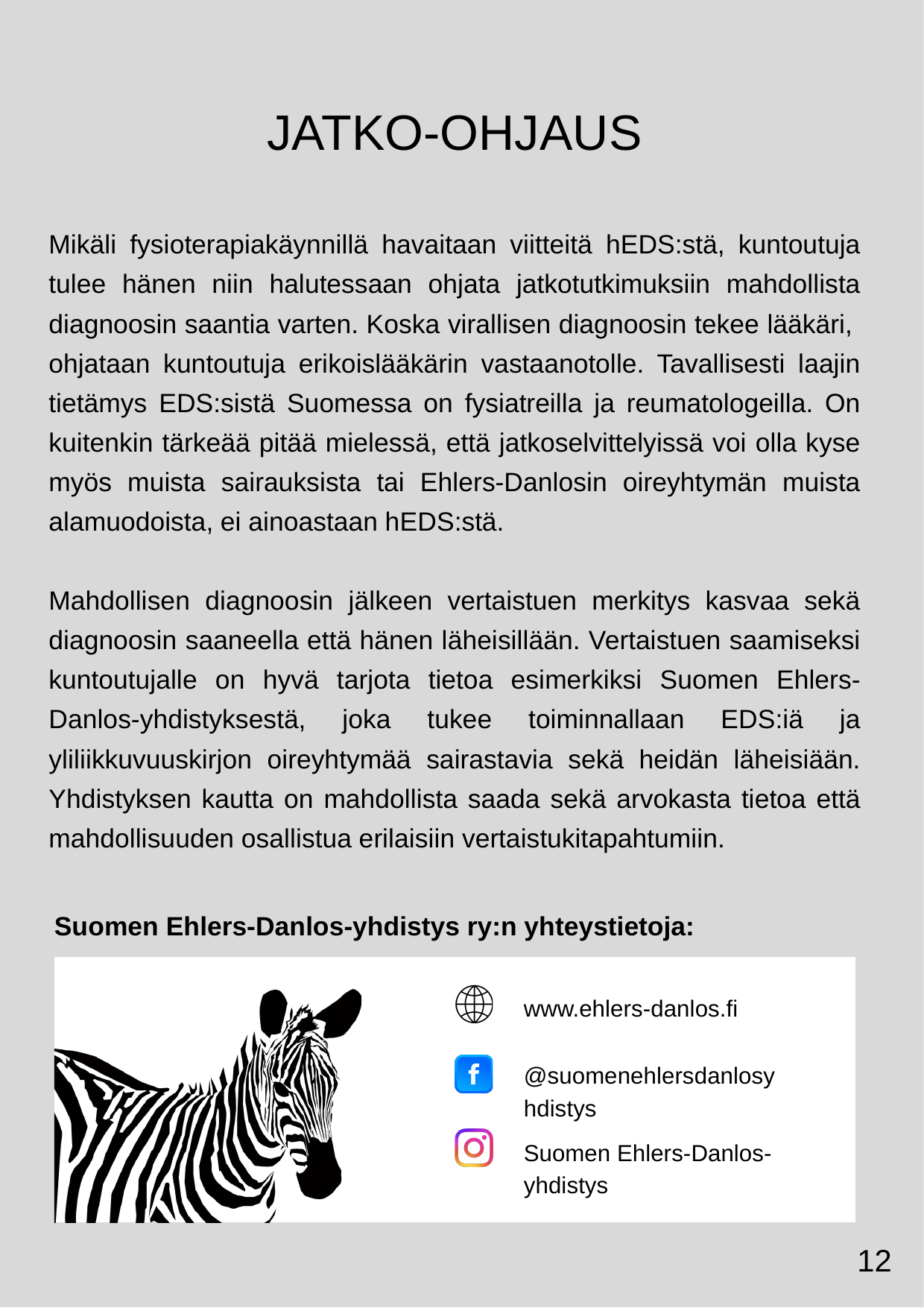

JATKO-OHJAUS
Mikäli fysioterapiakäynnillä havaitaan viitteitä hEDS:stä, kuntoutuja tulee hänen niin halutessaan ohjata jatkotutkimuksiin mahdollista diagnoosin saantia varten. Koska virallisen diagnoosin tekee lääkäri,  ohjataan kuntoutuja erikoislääkärin vastaanotolle. Tavallisesti laajin tietämys EDS:sistä Suomessa on fysiatreilla ja reumatologeilla. On kuitenkin tärkeää pitää mielessä, että jatkoselvittelyissä voi olla kyse myös muista sairauksista tai Ehlers-Danlosin oireyhtymän muista alamuodoista, ei ainoastaan hEDS:stä.

Mahdollisen diagnoosin jälkeen vertaistuen merkitys kasvaa sekä diagnoosin saaneella että hänen läheisillään. Vertaistuen saamiseksi kuntoutujalle on hyvä tarjota tietoa esimerkiksi Suomen Ehlers-Danlos-yhdistyksestä, joka tukee toiminnallaan EDS:iä ja yliliikkuvuuskirjon oireyhtymää sairastavia sekä heidän läheisiään. Yhdistyksen kautta on mahdollista saada sekä arvokasta tietoa että mahdollisuuden osallistua erilaisiin vertaistukitapahtumiin.
Suomen Ehlers-Danlos-yhdistys ry:n yhteystietoja:

www.ehlers-danlos.fi

@suomenehlersdanlosyhdistys

Suomen Ehlers-Danlos-yhdistys
12